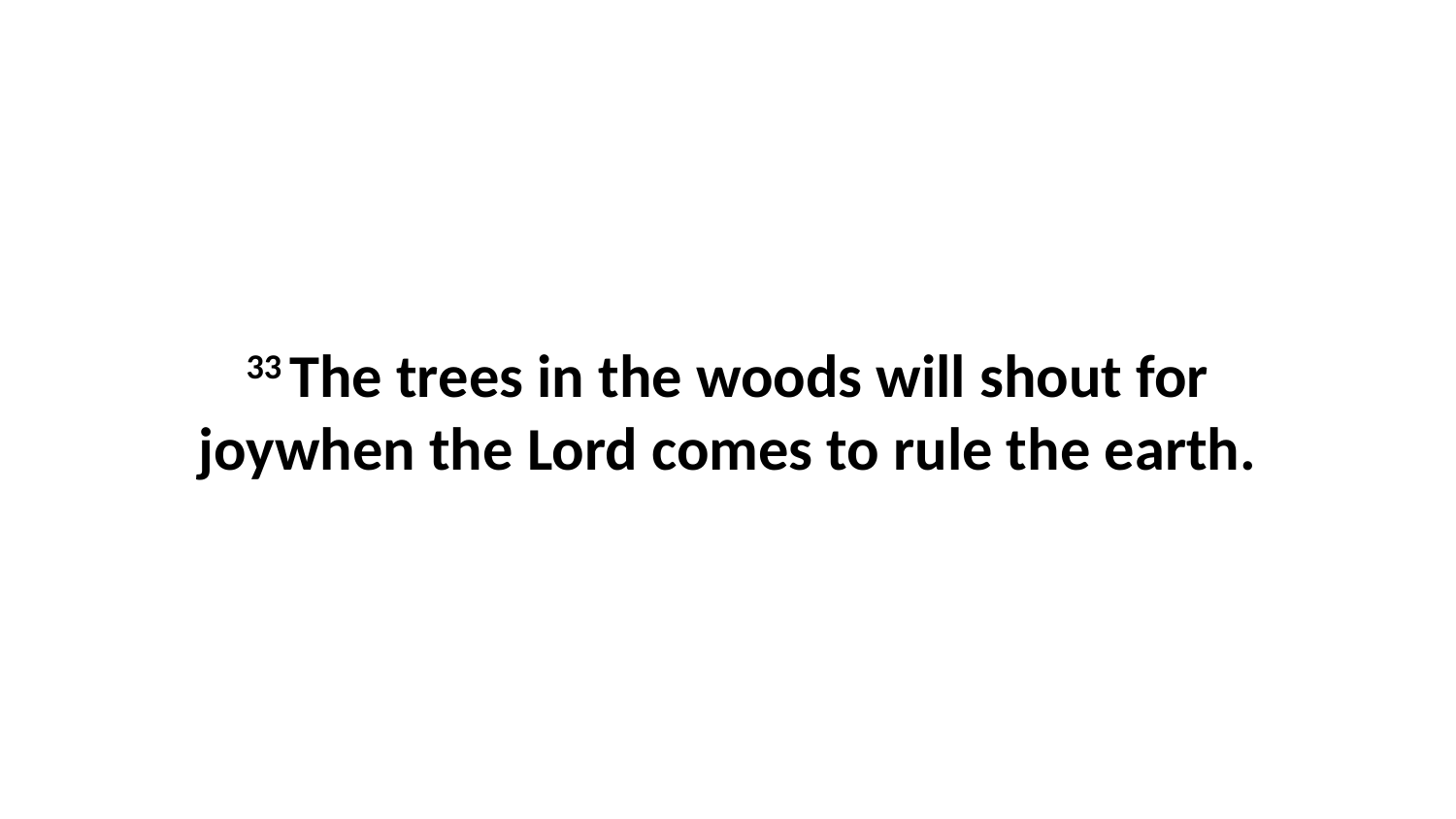

33 The trees in the woods will shout for joywhen the Lord comes to rule the earth.